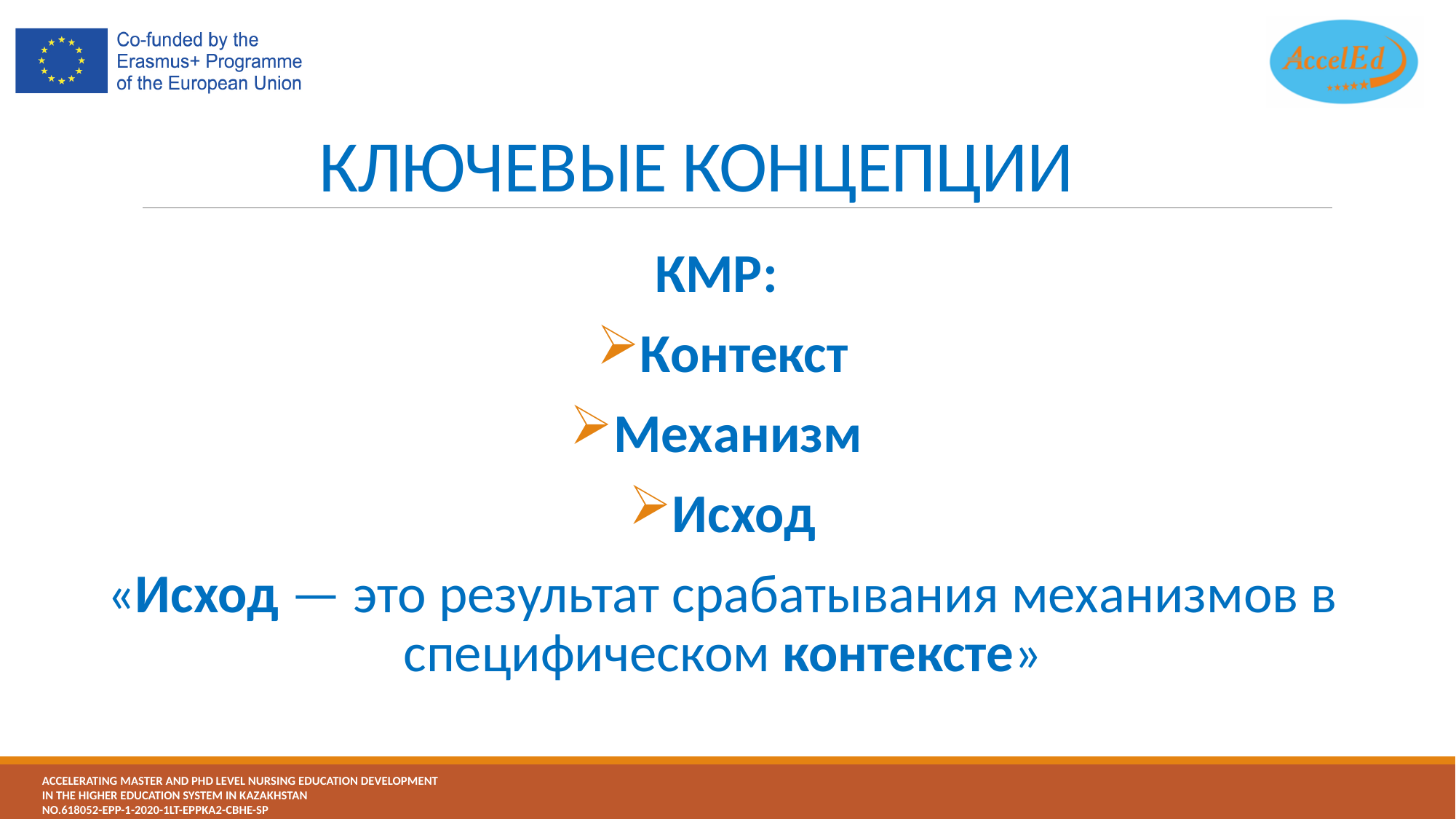

# КЛЮЧЕВЫЕ КОНЦЕПЦИИ
КМР:
Контекст
Механизм
Исход
«Исход — это результат срабатывания механизмов в специфическом контексте»